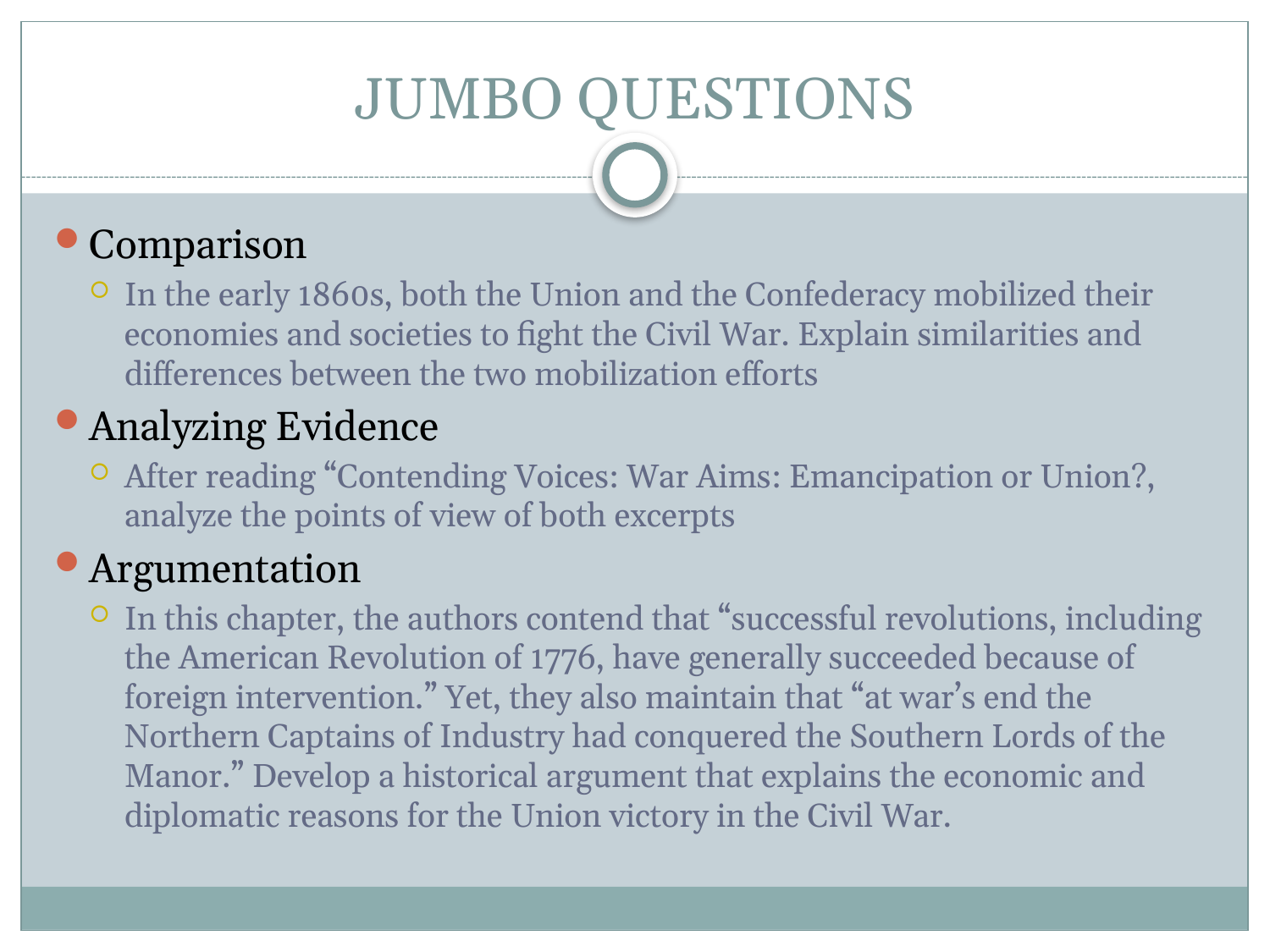

# JUMBO QUESTIONS
Comparison
In the early 1860s, both the Union and the Confederacy mobilized their economies and societies to fight the Civil War. Explain similarities and differences between the two mobilization efforts
Analyzing Evidence
After reading “Contending Voices: War Aims: Emancipation or Union?, analyze the points of view of both excerpts
Argumentation
In this chapter, the authors contend that “successful revolutions, including the American Revolution of 1776, have generally succeeded because of foreign intervention.” Yet, they also maintain that “at war’s end the Northern Captains of Industry had conquered the Southern Lords of the Manor.” Develop a historical argument that explains the economic and diplomatic reasons for the Union victory in the Civil War.